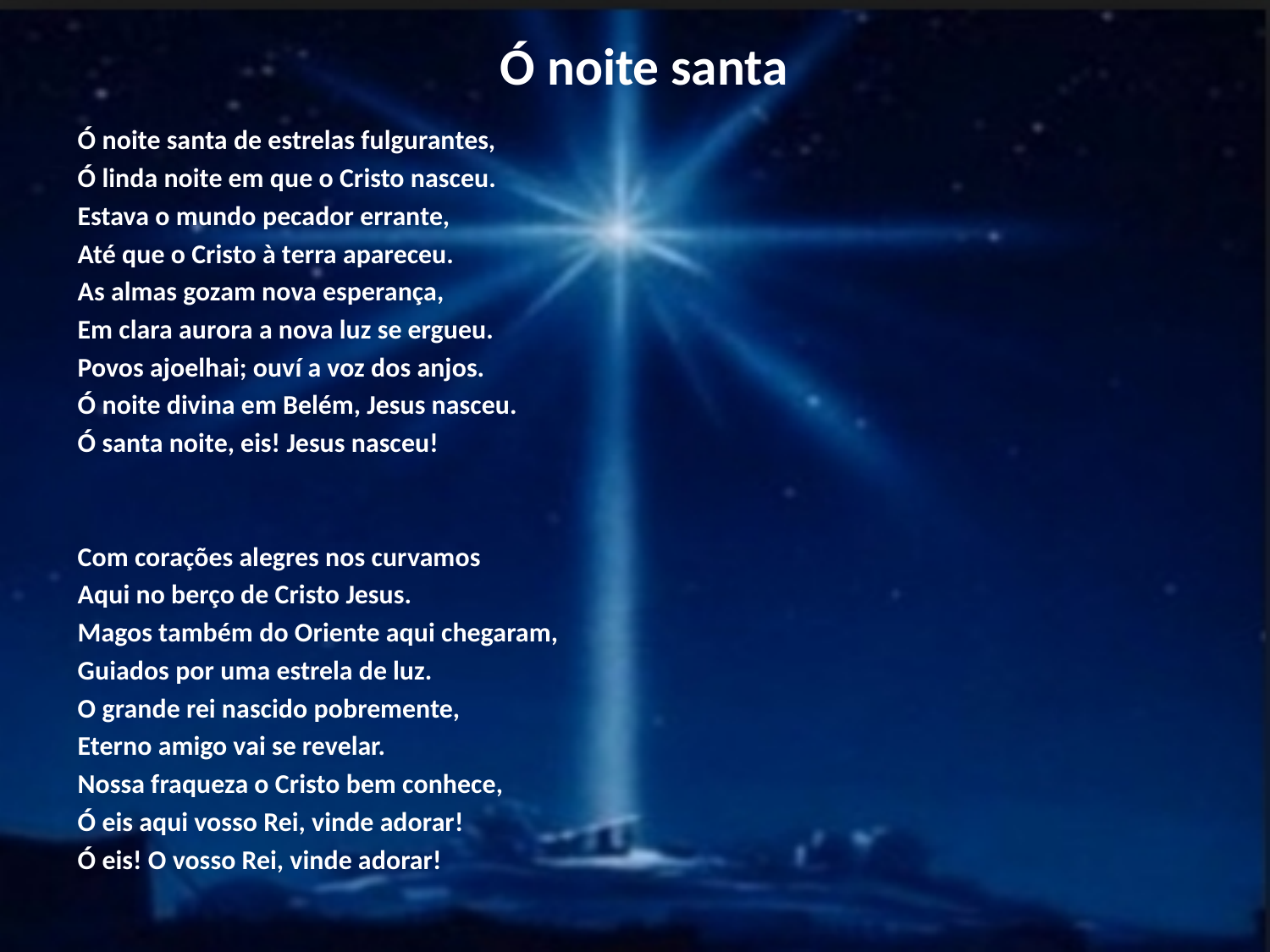

# Ó noite santa
Ó noite santa de estrelas fulgurantes,
Ó linda noite em que o Cristo nasceu.
Estava o mundo pecador errante,
Até que o Cristo à terra apareceu.
As almas gozam nova esperança,
Em clara aurora a nova luz se ergueu.
Povos ajoelhai; ouví a voz dos anjos.
Ó noite divina em Belém, Jesus nasceu.
Ó santa noite, eis! Jesus nasceu!

Com corações alegres nos curvamos
Aqui no berço de Cristo Jesus.
Magos também do Oriente aqui chegaram,
Guiados por uma estrela de luz.
O grande rei nascido pobremente,
Eterno amigo vai se revelar.
Nossa fraqueza o Cristo bem conhece,
Ó eis aqui vosso Rei, vinde adorar!
Ó eis! O vosso Rei, vinde adorar!